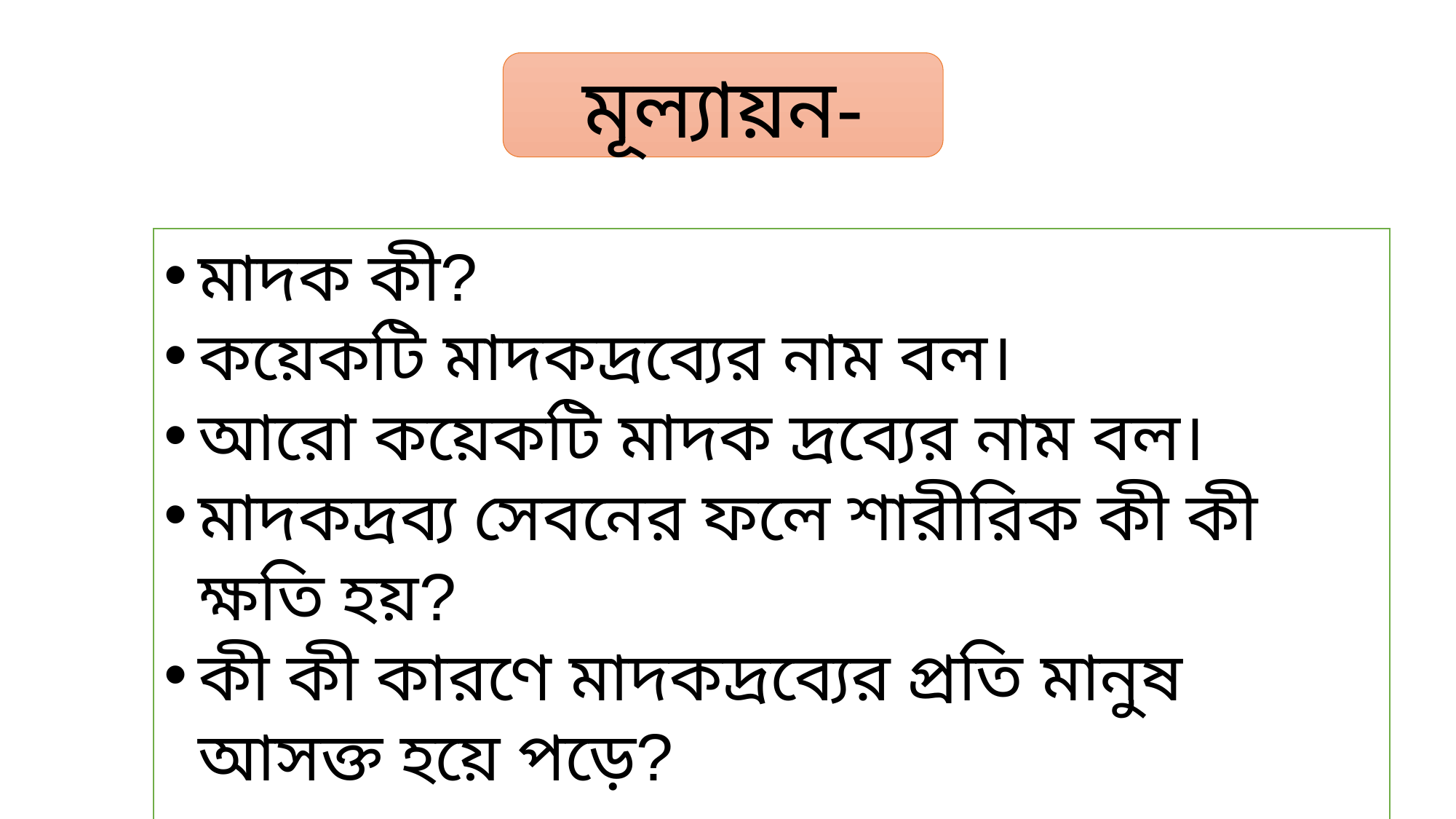

মূল্যায়ন-
মাদক কী?
কয়েকটি মাদকদ্রব্যের নাম বল।
আরো কয়েকটি মাদক দ্রব্যের নাম বল।
মাদকদ্রব্য সেবনের ফলে শারীরিক কী কী ক্ষতি হয়?
কী কী কারণে মাদকদ্রব্যের প্রতি মানুষ আসক্ত হয়ে পড়ে?